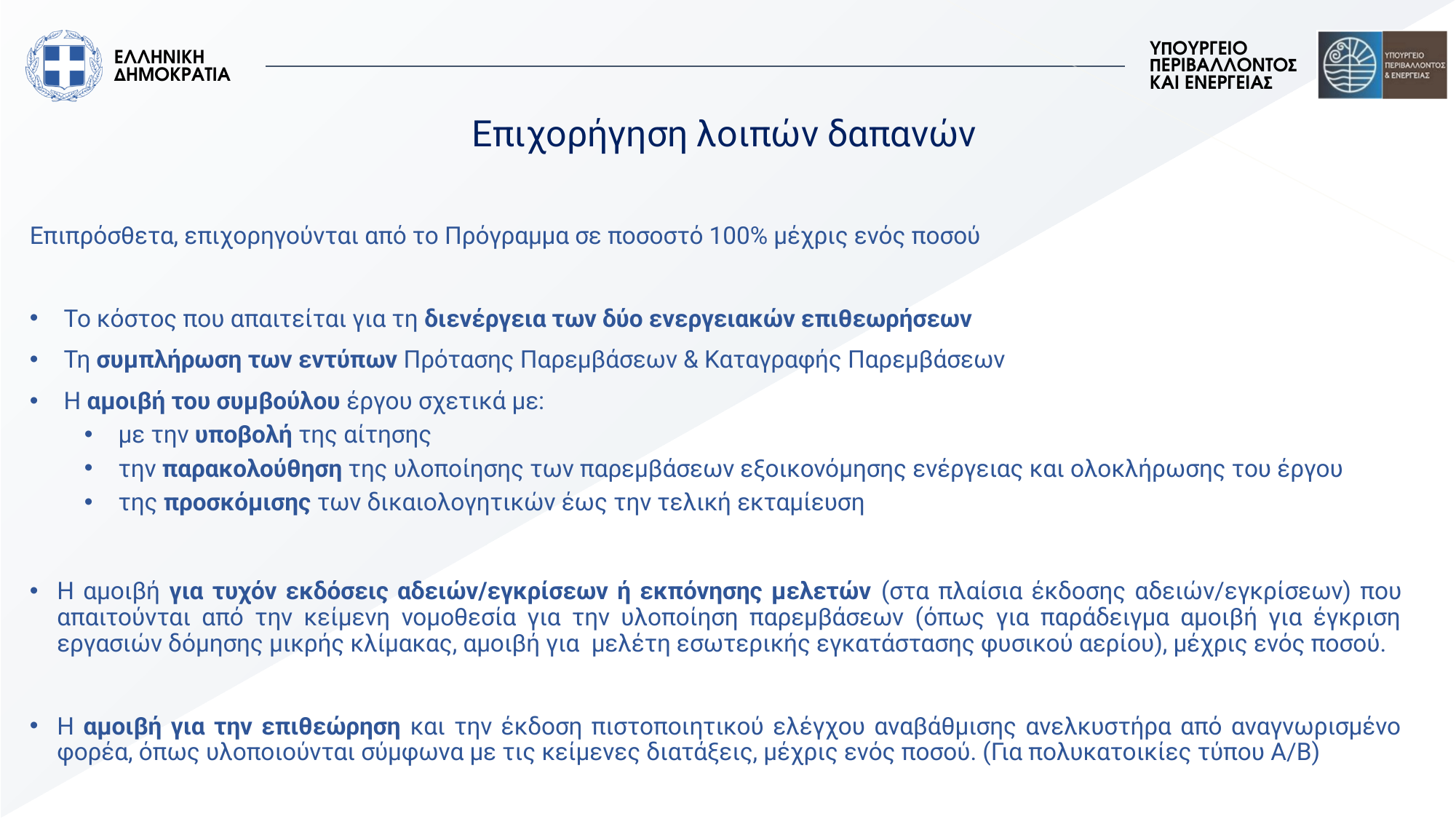

# Επιχορήγηση λοιπών δαπανών
Επιπρόσθετα, επιχορηγούνται από το Πρόγραμμα σε ποσοστό 100% μέχρις ενός ποσού

Το κόστος που απαιτείται για τη διενέργεια των δύο ενεργειακών επιθεωρήσεων
Τη συμπλήρωση των εντύπων Πρότασης Παρεμβάσεων & Καταγραφής Παρεμβάσεων
Η αμοιβή του συμβούλου έργου σχετικά με:
με την υποβολή της αίτησης
την παρακολούθηση της υλοποίησης των παρεμβάσεων εξοικονόμησης ενέργειας και ολοκλήρωσης του έργου
της προσκόμισης των δικαιολογητικών έως την τελική εκταμίευση

Η αμοιβή για τυχόν εκδόσεις αδειών/εγκρίσεων ή εκπόνησης μελετών (στα πλαίσια έκδοσης αδειών/εγκρίσεων) που απαιτούνται από την κείμενη νομοθεσία για την υλοποίηση παρεμβάσεων (όπως για παράδειγμα αμοιβή για έγκριση εργασιών δόμησης μικρής κλίμακας, αμοιβή για  μελέτη εσωτερικής εγκατάστασης φυσικού αερίου), μέχρις ενός ποσού.

Η αμοιβή για την επιθεώρηση και την έκδοση πιστοποιητικού ελέγχου αναβάθμισης ανελκυστήρα από αναγνωρισμένο φορέα, όπως υλοποιούνται σύμφωνα με τις κείμενες διατάξεις, μέχρις ενός ποσού. (Για πολυκατοικίες τύπου Α/Β)